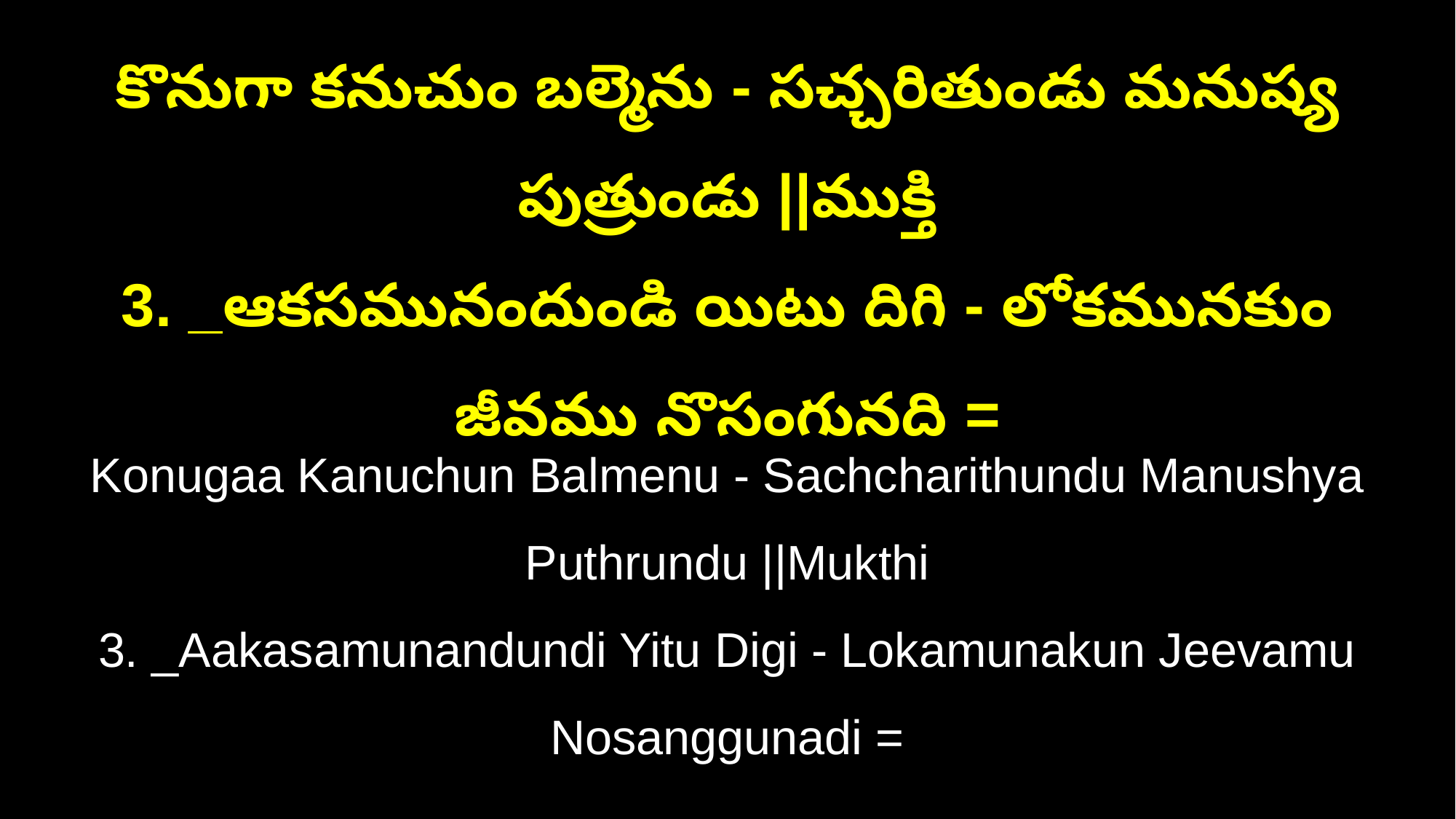

కొనుగా కనుచుం బల్మెను - సచ్చరితుండు మనుష్య పుత్రుండు ||ముక్తి
3. _ఆకసమునందుండి యిటు దిగి - లోకమునకుం జీవము నొసంగునది =
Konugaa Kanuchun Balmenu - Sachcharithundu Manushya Puthrundu ||Mukthi
3. _Aakasamunandundi Yitu Digi - Lokamunakun Jeevamu Nosanggunadi =